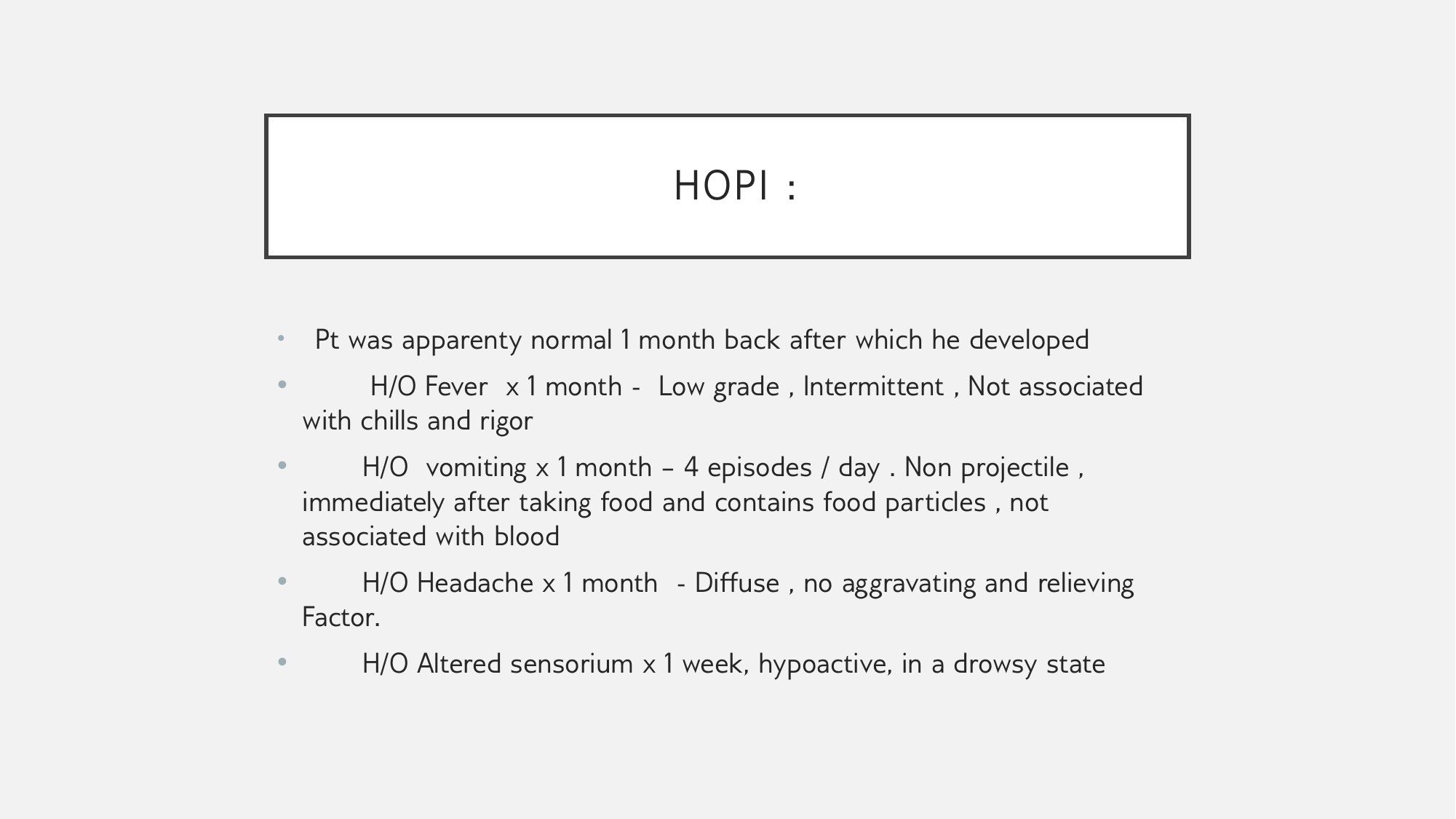

# HOPI :
  Pt was apparenty normal 1 month back after which he developed
        H/O Fever  x 1 month -  Low grade , Intermittent , Not associated with chills and rigor
       H/O  vomiting x 1 month – 4 episodes / day . Non projectile , immediately after taking food and contains food particles , not associated with blood
       H/O Headache x 1 month  - Diffuse , no aggravating and relieving Factor.
       H/O Altered sensorium x 1 week, hypoactive, in a drowsy state